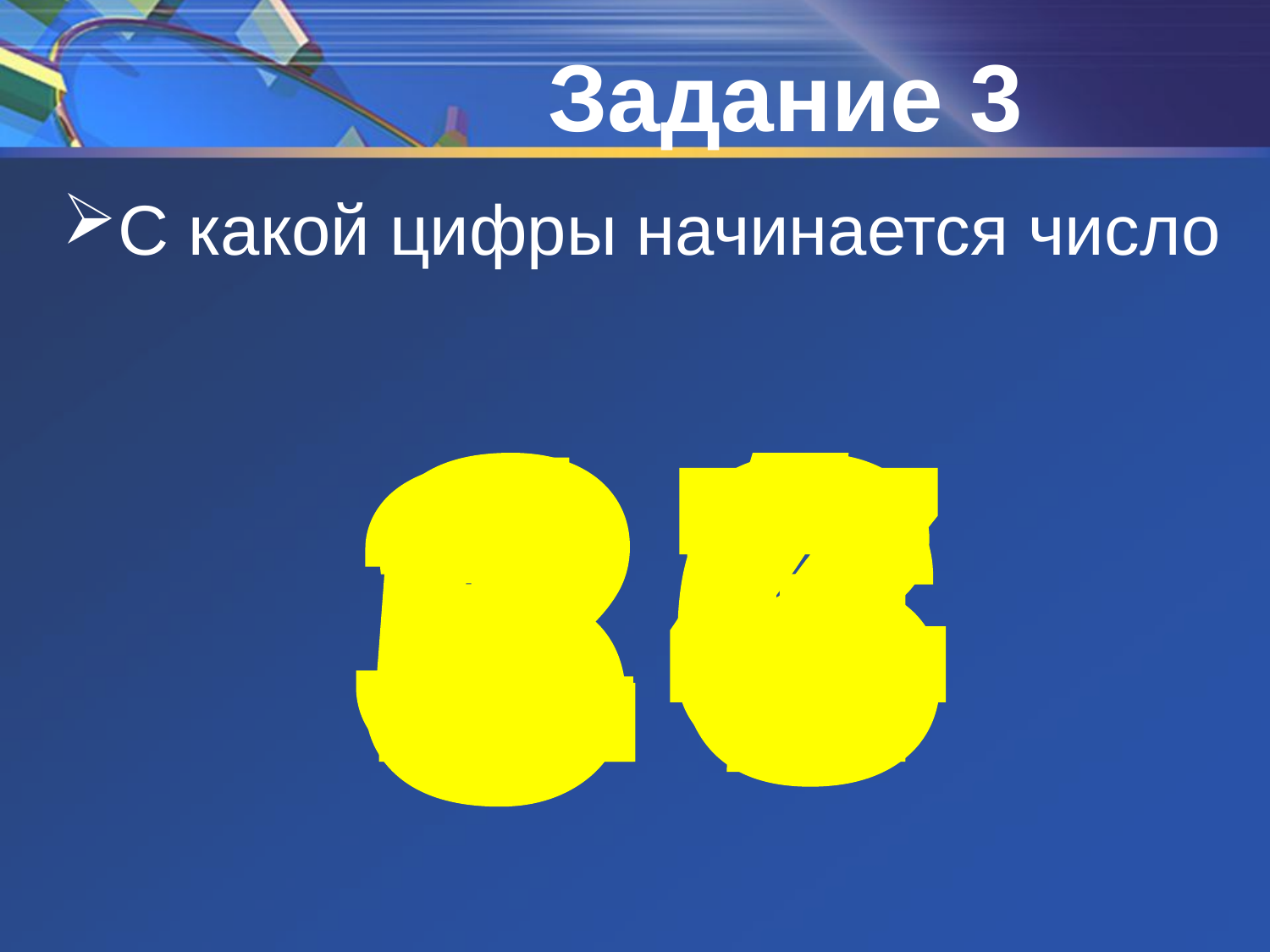

Задание 3
С какой цифры начинается число
2
1
3
4
3
7
6
5